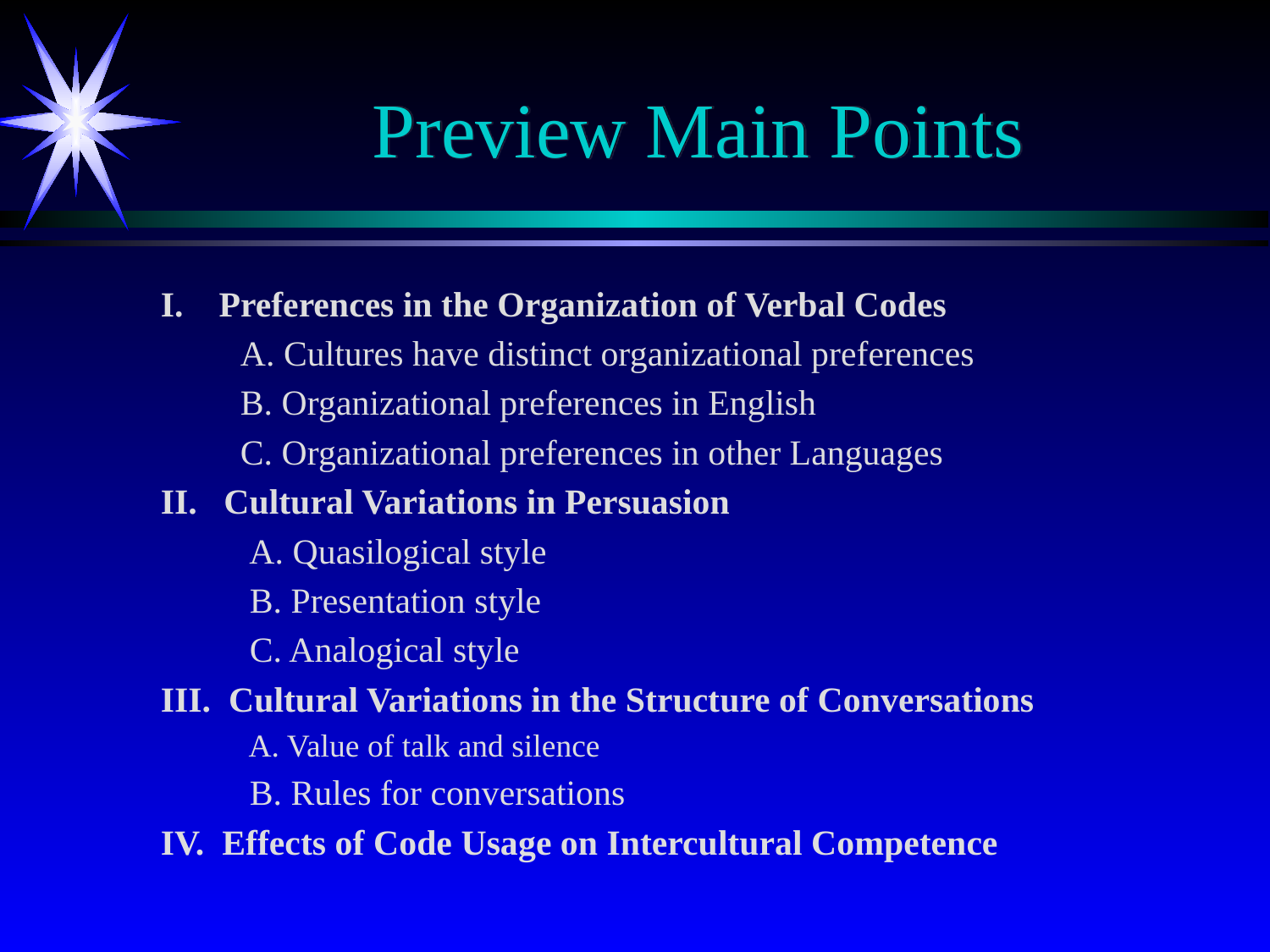

# Preview Main Points
I.    Preferences in the Organization of Verbal Codes
	A. Cultures have distinct organizational preferences
	B. Organizational preferences in English
	C. Organizational preferences in other Languages
II.   Cultural Variations in Persuasion
	 A. Quasilogical style
          B. Presentation style
          C. Analogical style
III.  Cultural Variations in the Structure of Conversations
    A. Value of talk and silence
          B. Rules for conversations
IV.  Effects of Code Usage on Intercultural Competence